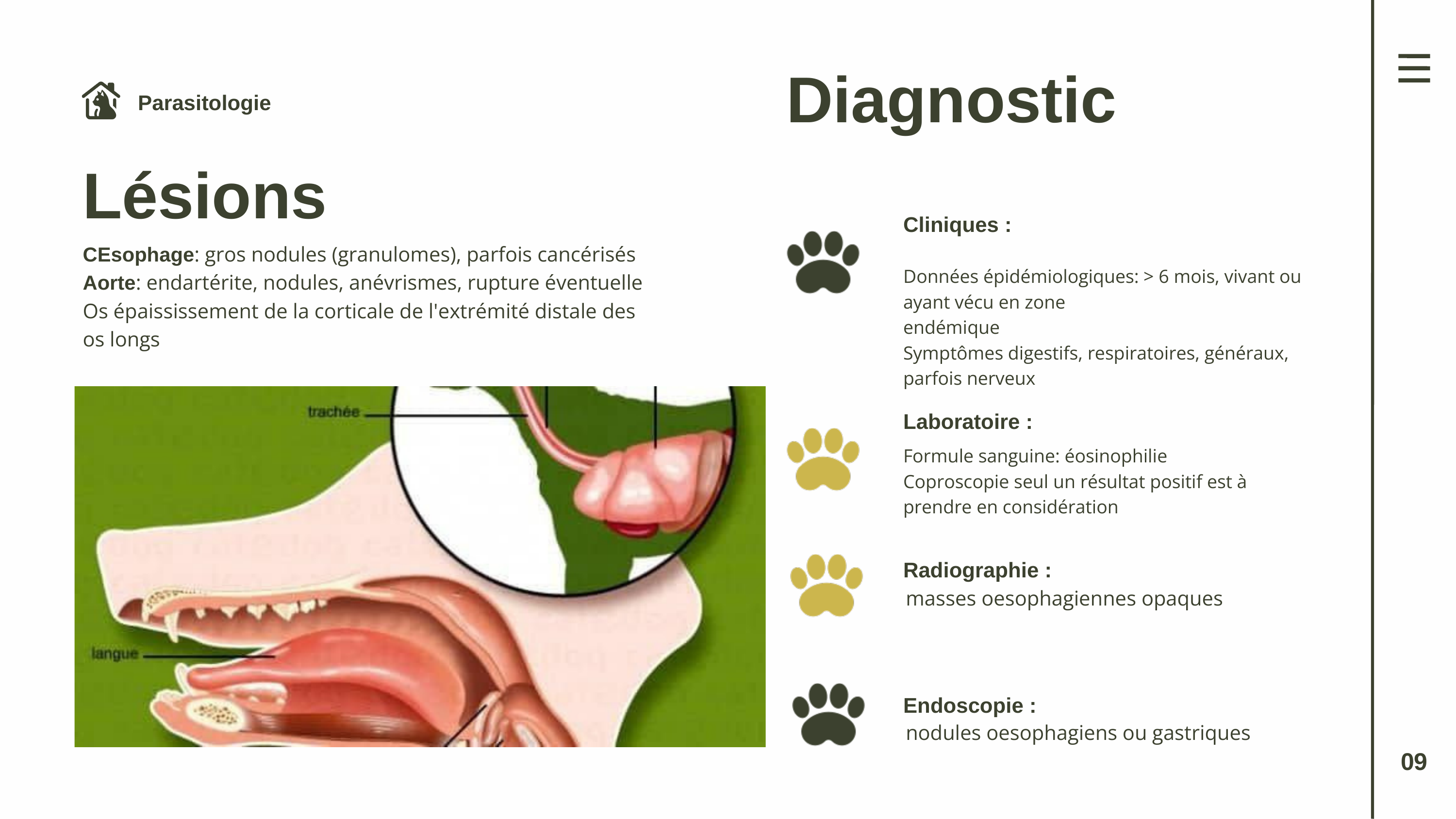

Diagnostic

Parasitologie
Lésions
Cliniques :

Données épidémiologiques: > 6 mois, vivant ou ayant vécu en zone
endémique
Symptômes digestifs, respiratoires, généraux, parfois nerveux
CEsophage: gros nodules (granulomes), parfois cancérisés
Aorte: endartérite, nodules, anévrismes, rupture éventuelle
Os épaississement de la corticale de l'extrémité distale des os longs

Laboratoire :

Formule sanguine: éosinophilie
Coproscopie seul un résultat positif est à prendre en considération

Radiographie :
masses oesophagiennes opaques

Endoscopie :
nodules oesophagiens ou gastriques
09